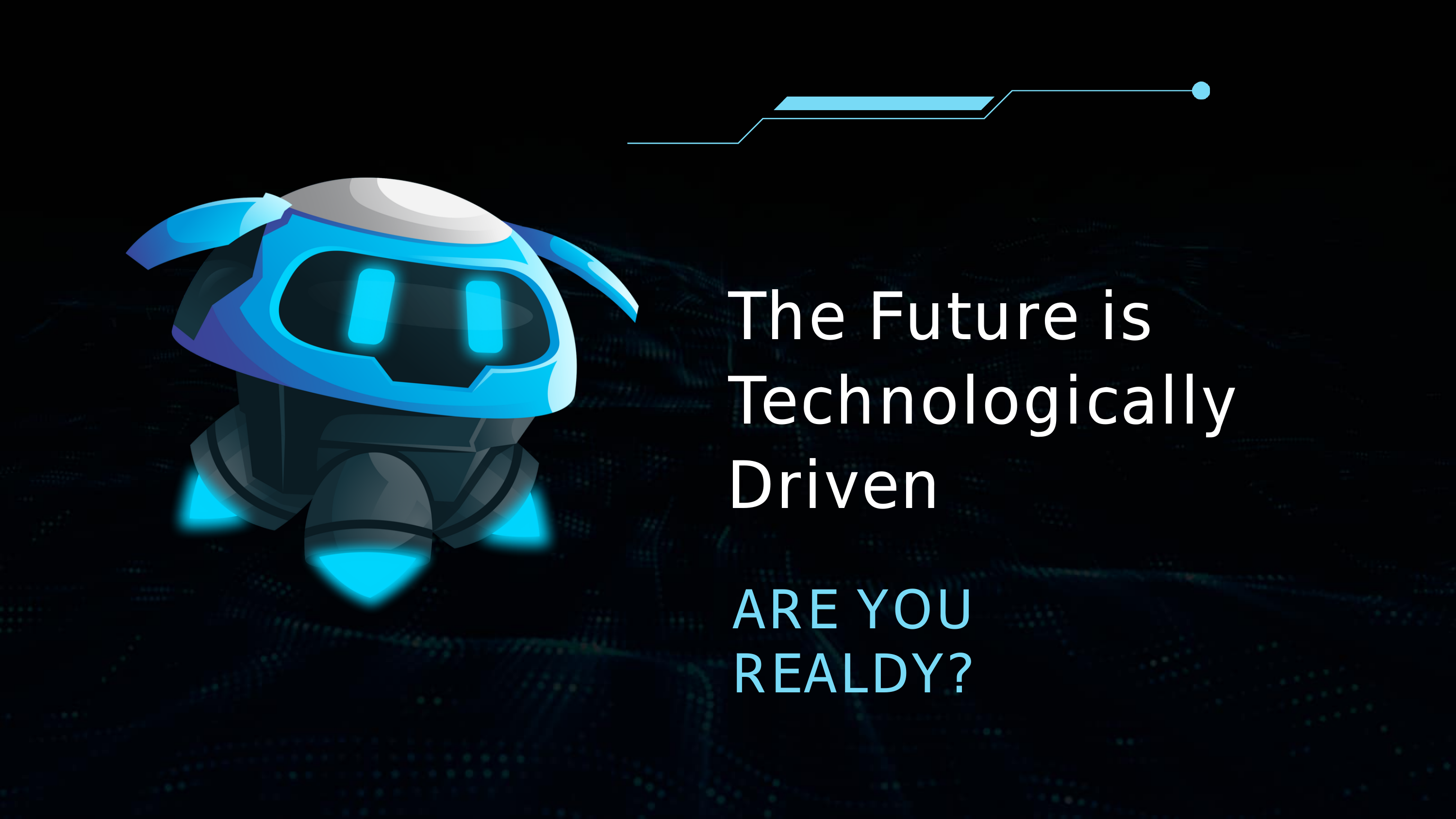

# The Future is Technologically Driven
ARE YOU REALDY?